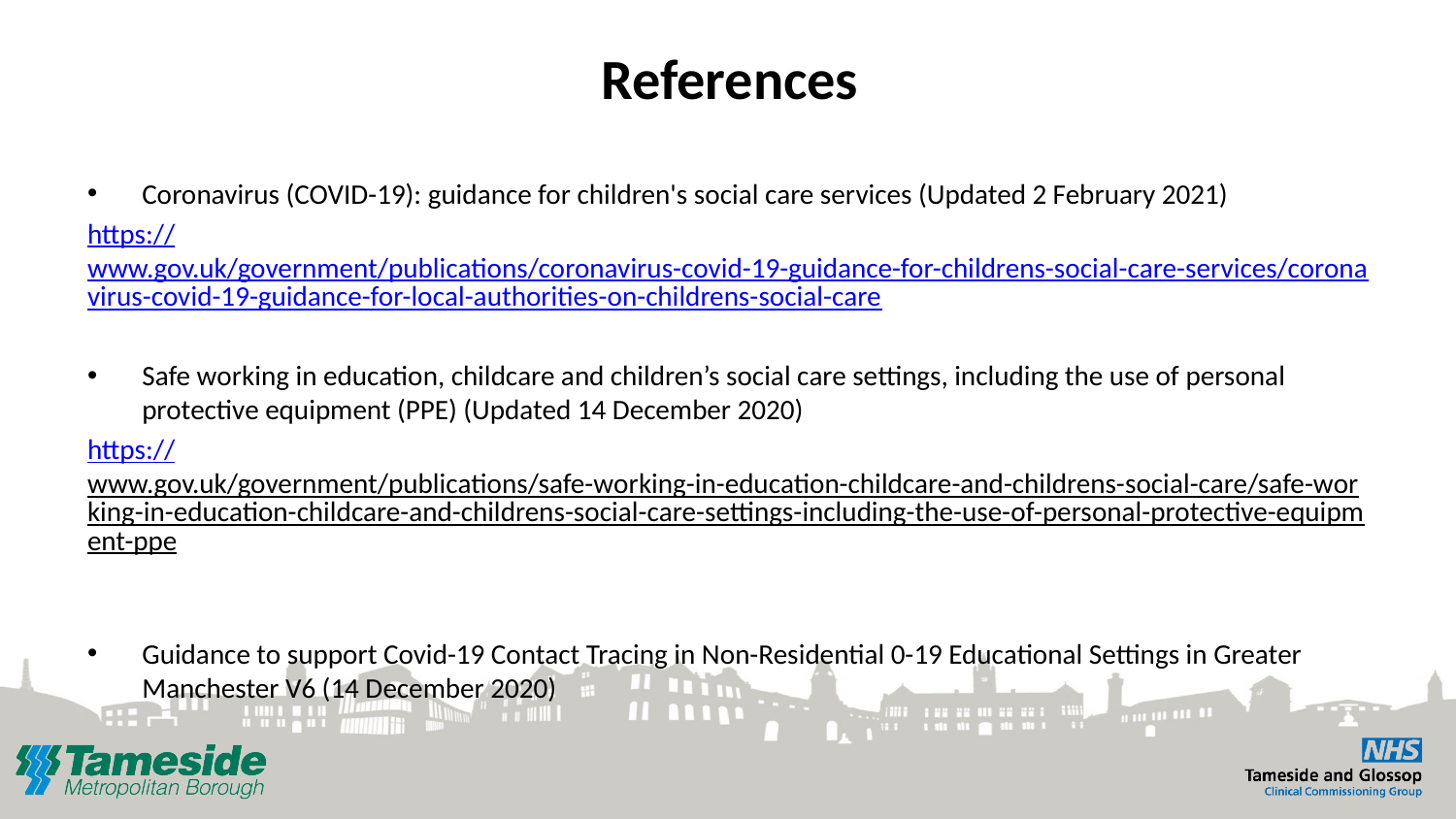

# References
Coronavirus (COVID-19): guidance for children's social care services (Updated 2 February 2021)
https://www.gov.uk/government/publications/coronavirus-covid-19-guidance-for-childrens-social-care-services/coronavirus-covid-19-guidance-for-local-authorities-on-childrens-social-care

Safe working in education, childcare and children’s social care settings, including the use of personal protective equipment (PPE) (Updated 14 December 2020)
https://www.gov.uk/government/publications/safe-working-in-education-childcare-and-childrens-social-care/safe-working-in-education-childcare-and-childrens-social-care-settings-including-the-use-of-personal-protective-equipment-ppe

Guidance to support Covid-19 Contact Tracing in Non-Residential 0-19 Educational Settings in Greater Manchester V6 (14 December 2020)